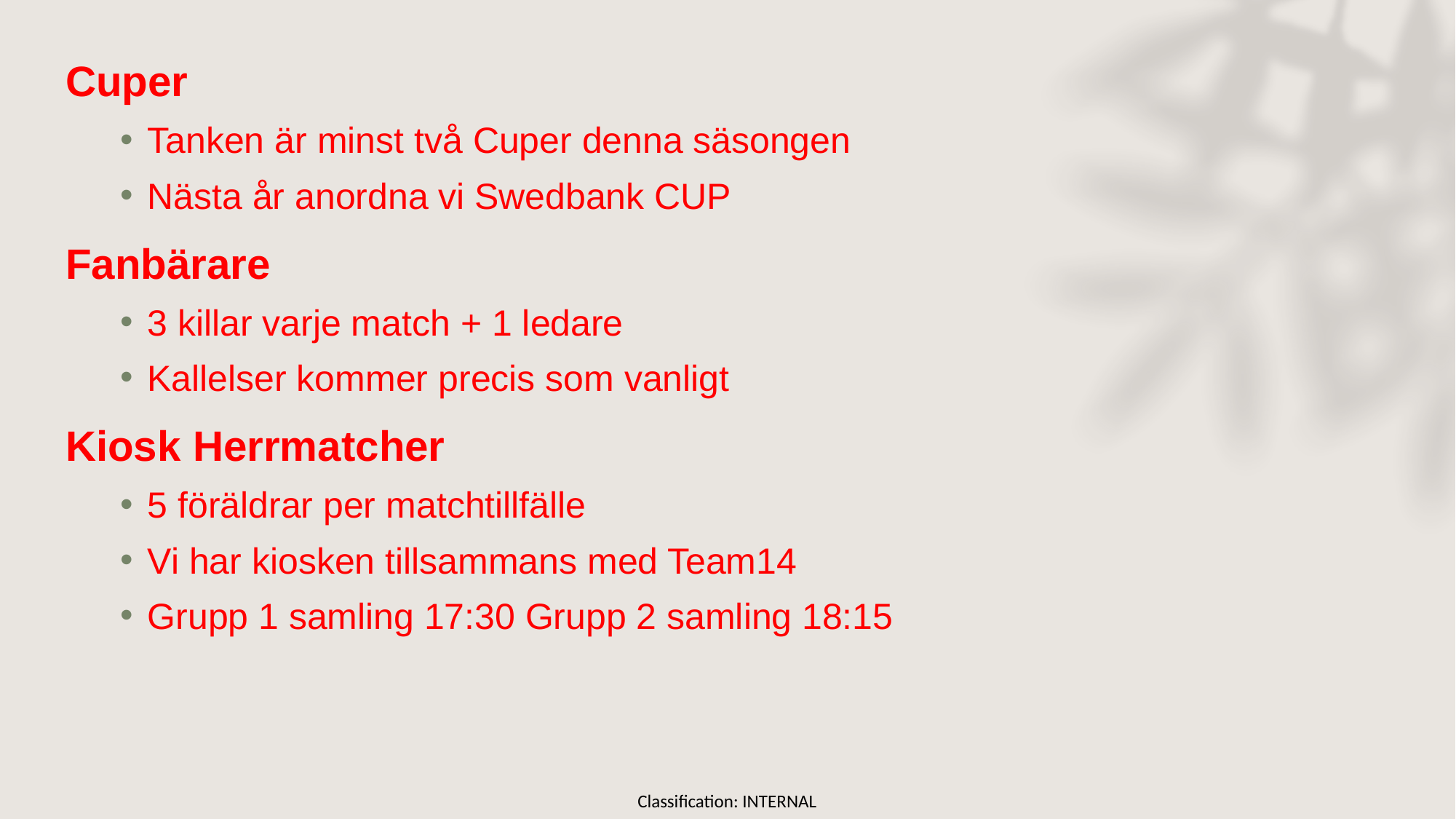

#
Cuper
Tanken är minst två Cuper denna säsongen
Nästa år anordna vi Swedbank CUP
Fanbärare
3 killar varje match + 1 ledare
Kallelser kommer precis som vanligt
Kiosk Herrmatcher
5 föräldrar per matchtillfälle
Vi har kiosken tillsammans med Team14
Grupp 1 samling 17:30 Grupp 2 samling 18:15